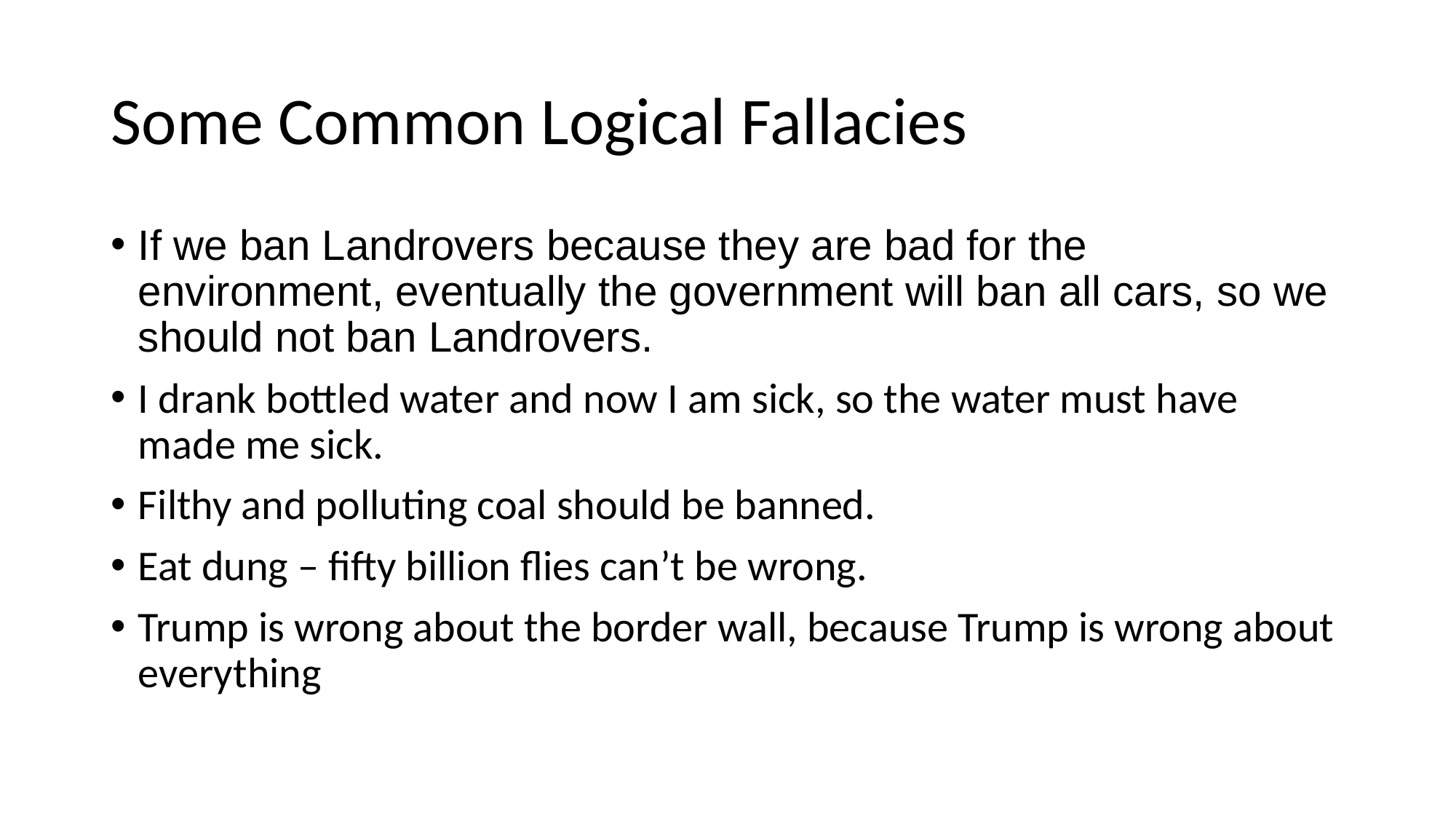

# Some Common Logical Fallacies
If we ban Landrovers because they are bad for the environment, eventually the government will ban all cars, so we should not ban Landrovers.
I drank bottled water and now I am sick, so the water must have made me sick.
Filthy and polluting coal should be banned.
Eat dung – fifty billion flies can’t be wrong.
Trump is wrong about the border wall, because Trump is wrong about everything